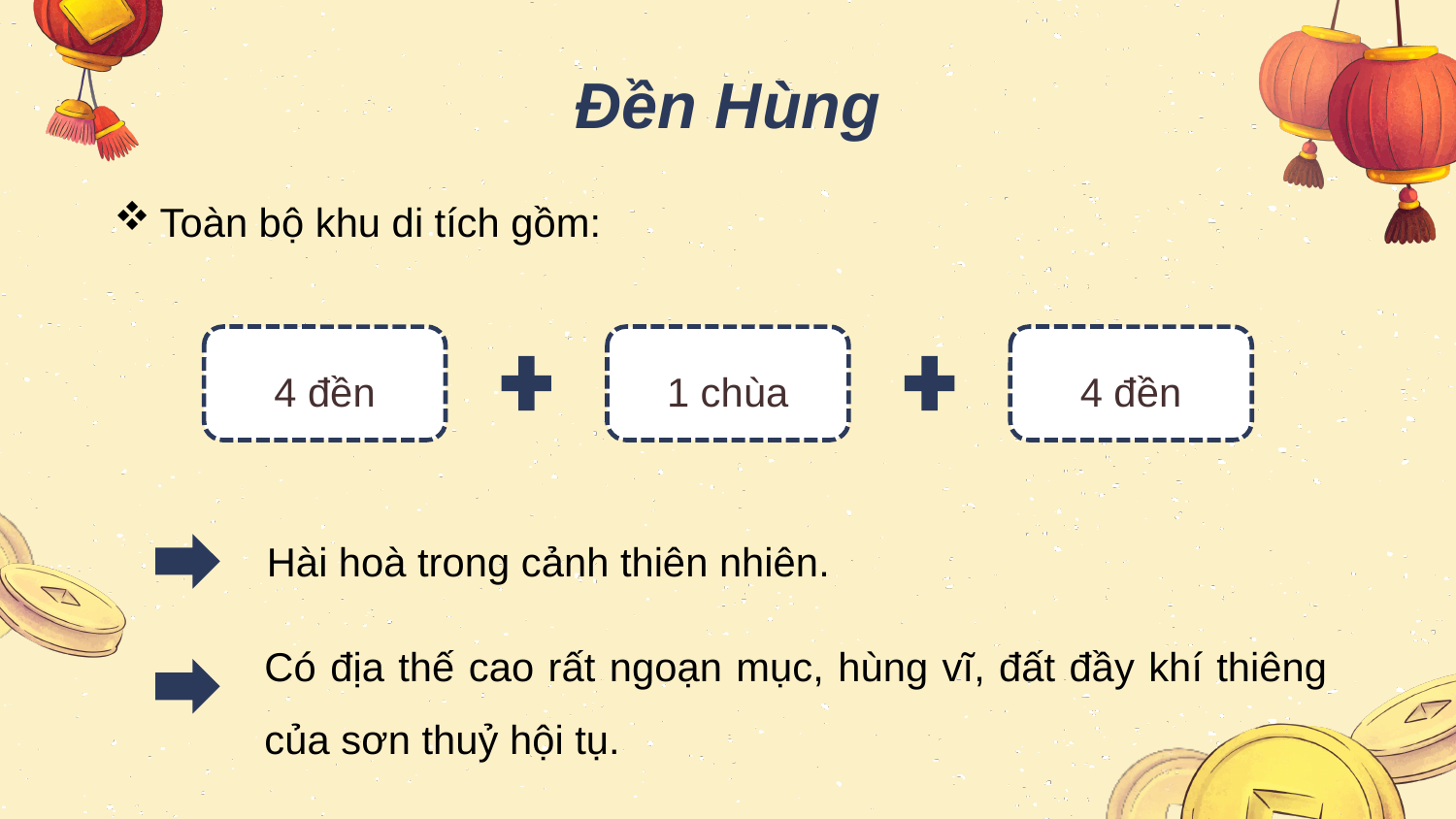

Đền Hùng
Toàn bộ khu di tích gồm:
4 đền
4 đền
1 chùa

Hài hoà trong cảnh thiên nhiên.

Có địa thế cao rất ngoạn mục, hùng vĩ, đất đầy khí thiêng của sơn thuỷ hội tụ.